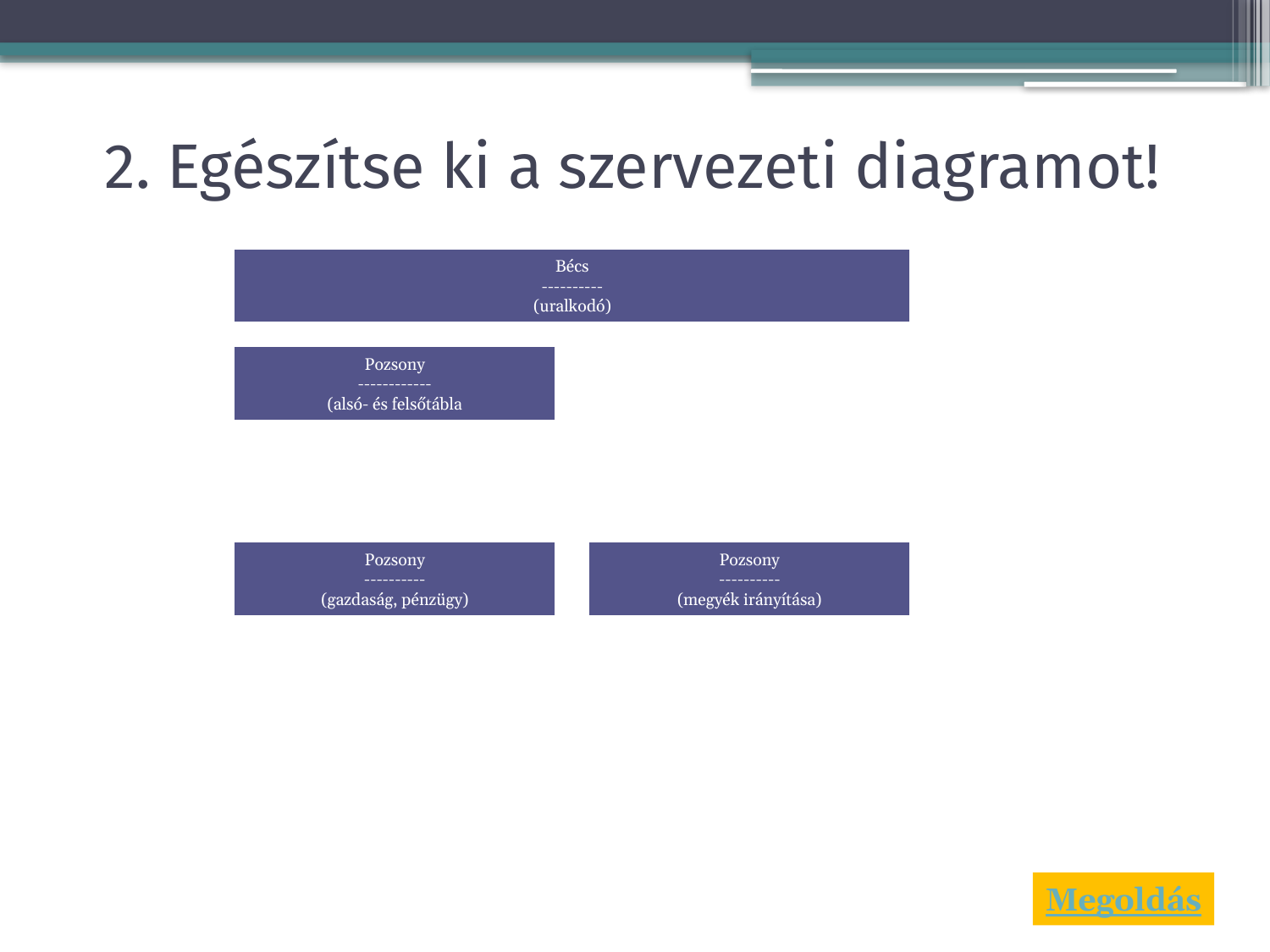

# 2. Egészítse ki a szervezeti diagramot!
Bécs
(uralkodó)
Pozsony
(alsó- és felsőtábla
Pozsony
(gazdaság, pénzügy)
Pozsony
(megyék irányítása)
Bécs
Megoldás